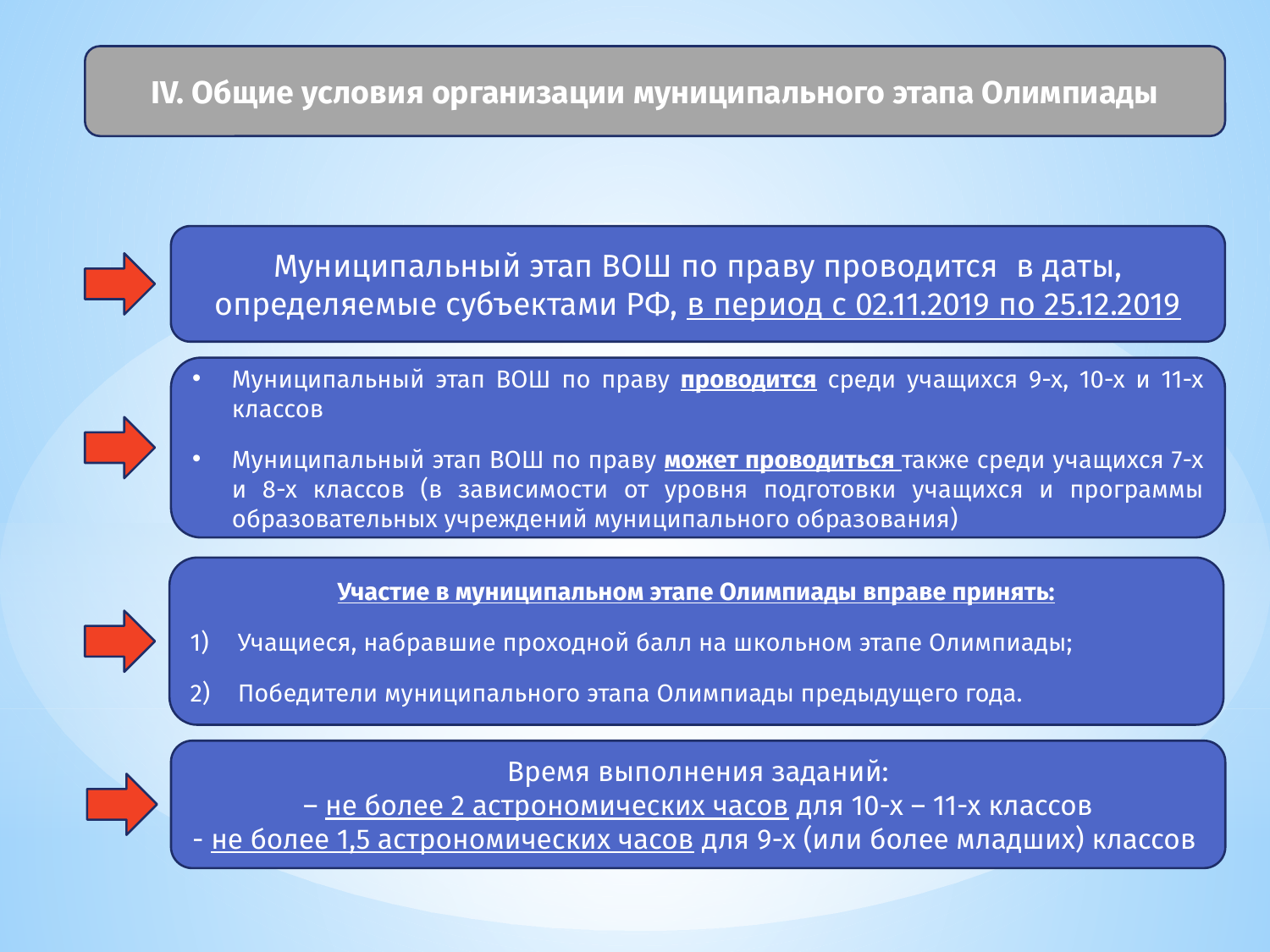

IV. Общие условия организации муниципального этапа Олимпиады
Муниципальный этап ВОШ по праву проводится  в даты, определяемые субъектами РФ, в период с 02.11.2019 по 25.12.2019

Муниципальный этап ВОШ по праву проводится среди учащихся 9-х, 10-х и 11-х классов
Муниципальный этап ВОШ по праву может проводиться также среди учащихся 7-х и 8-х классов (в зависимости от уровня подготовки учащихся и программы образовательных учреждений муниципального образования)

Участие в муниципальном этапе Олимпиады вправе принять:
Учащиеся, набравшие проходной балл на школьном этапе Олимпиады;
Победители муниципального этапа Олимпиады предыдущего года.

Время выполнения заданий:
– не более 2 астрономических часов для 10-х – 11-х классов
- не более 1,5 астрономических часов для 9-х (или более младших) классов